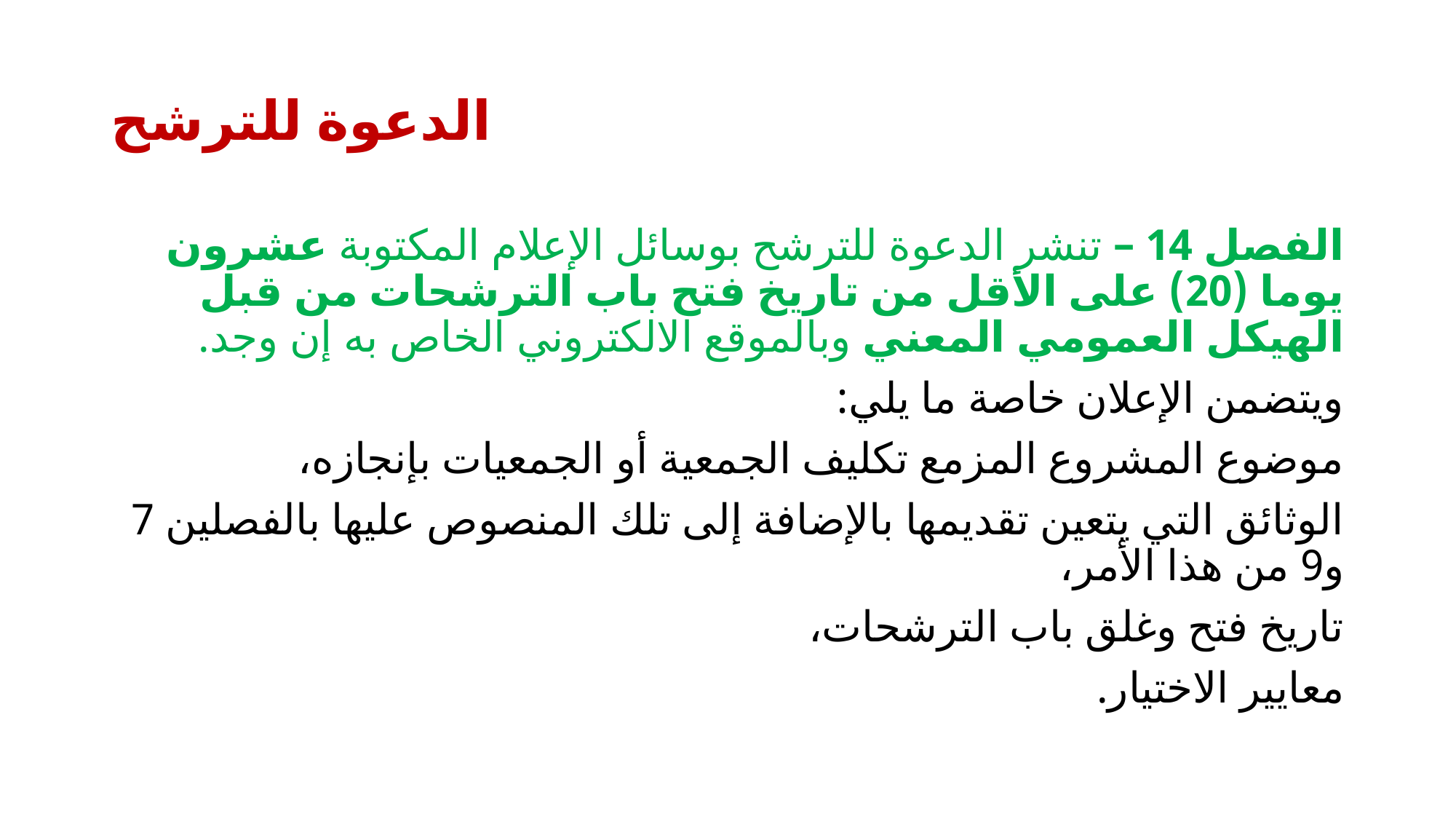

# الدعوة للترشح
الفصل 14 – تنشر الدعوة للترشح بوسائل الإعلام المكتوبة عشرون يوما (20) على الأقل من تاريخ فتح باب الترشحات من قبل الهيكل العمومي المعني وبالموقع الالكتروني الخاص به إن وجد.
ويتضمن الإعلان خاصة ما يلي:
موضوع المشروع المزمع تكليف الجمعية أو الجمعيات بإنجازه،
الوثائق التي يتعين تقديمها بالإضافة إلى تلك المنصوص عليها بالفصلين 7 و9 من هذا الأمر،
تاريخ فتح وغلق باب الترشحات،
معايير الاختيار.